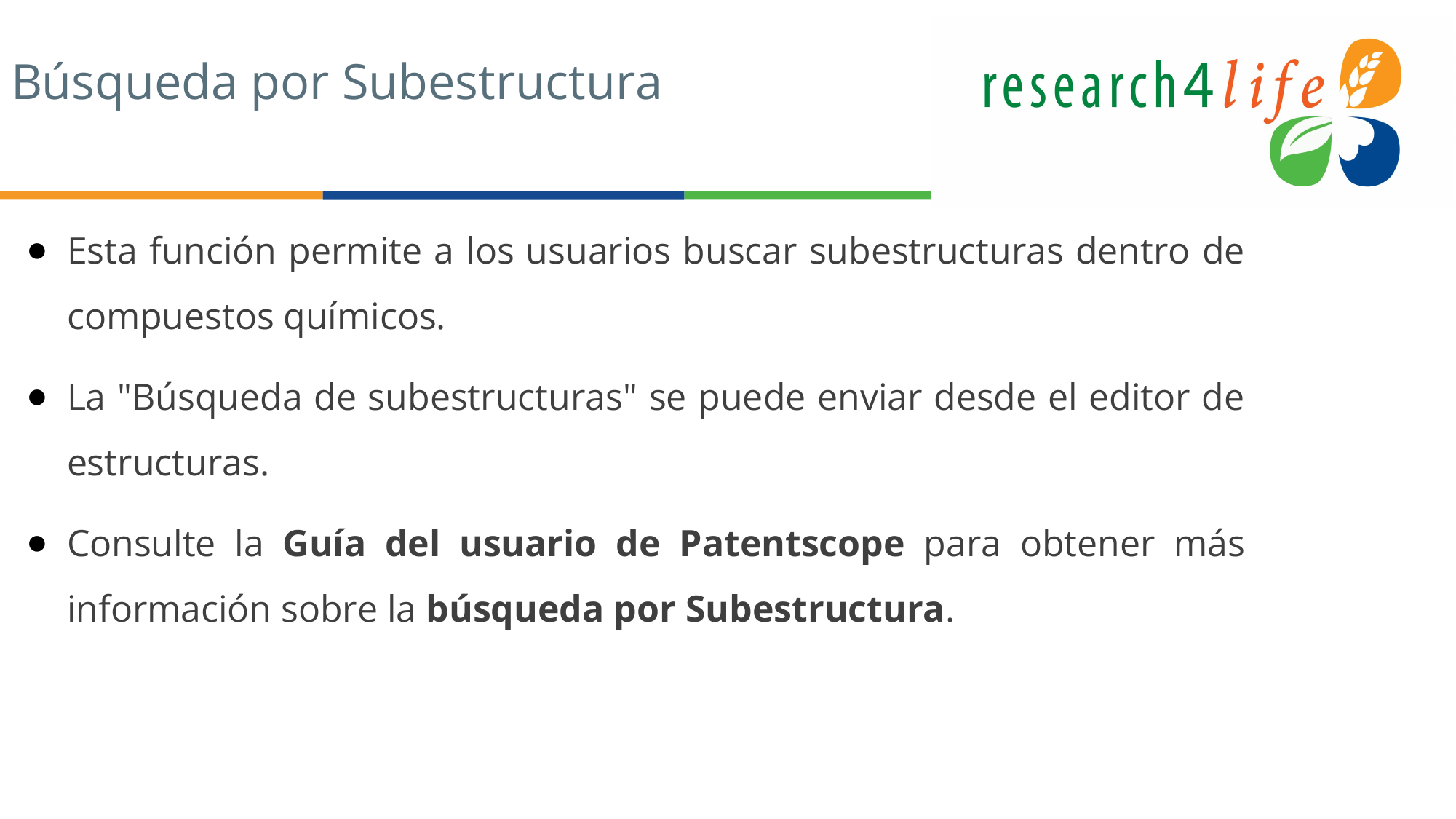

# Búsqueda por Subestructura
Esta función permite a los usuarios buscar subestructuras dentro de compuestos químicos.
La "Búsqueda de subestructuras" se puede enviar desde el editor de estructuras.
Consulte la Guía del usuario de Patentscope para obtener más información sobre la búsqueda por Subestructura.